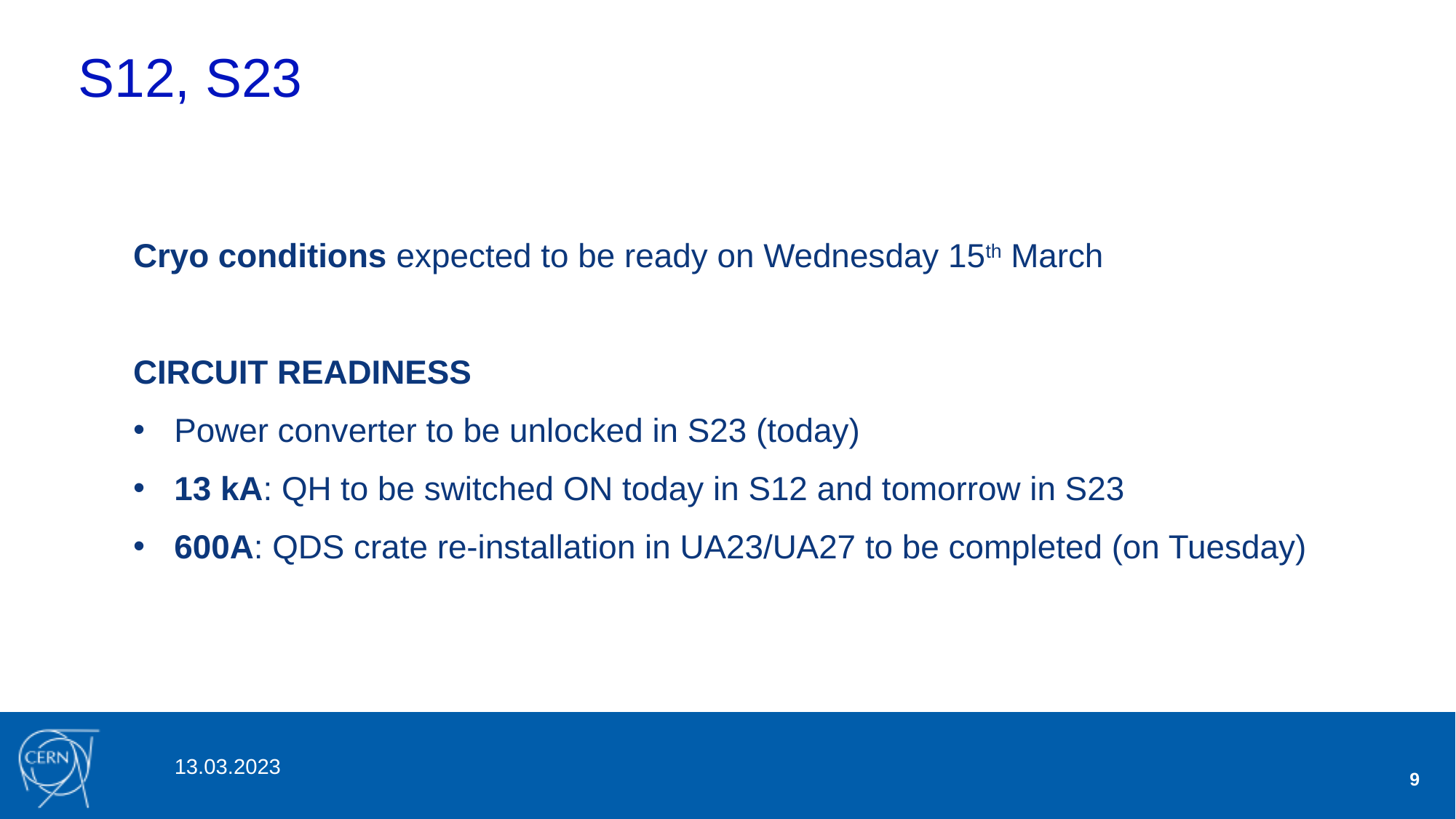

# S12, S23
Cryo conditions expected to be ready on Wednesday 15th March

CIRCUIT READINESS
Power converter to be unlocked in S23 (today)
13 kA: QH to be switched ON today in S12 and tomorrow in S23
600A: QDS crate re-installation in UA23/UA27 to be completed (on Tuesday)